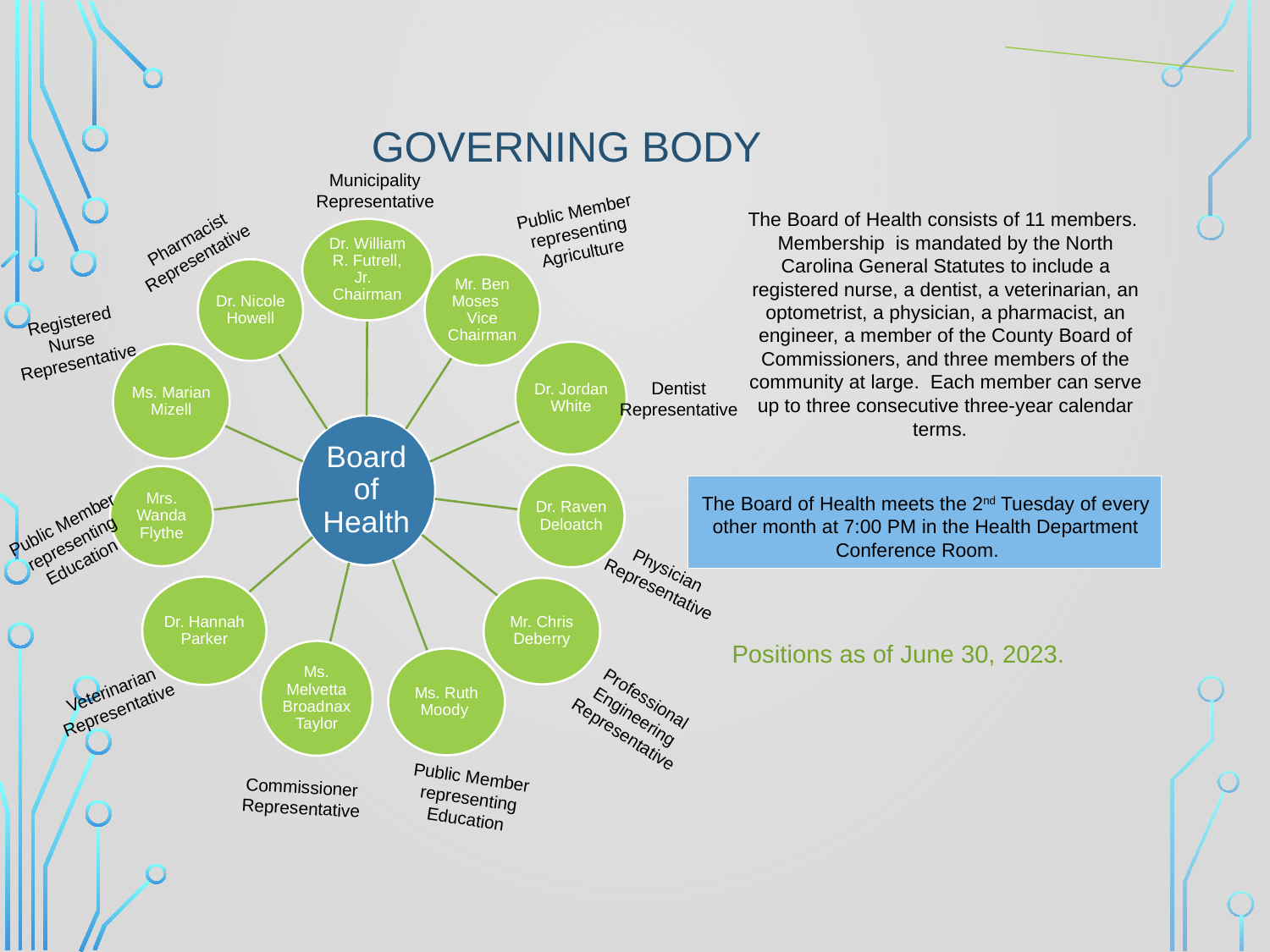

GOVERNING BODY
Municipality Representative
Public Member representing Agriculture
The Board of Health consists of 11 members.  Membership  is mandated by the North Carolina General Statutes to include a registered nurse, a dentist, a veterinarian, an optometrist, a physician, a pharmacist, an engineer, a member of the County Board of Commissioners, and three members of the community at large.  Each member can serve up to three consecutive three-year calendar terms.
Board of Health

Dr. Jordan White

Mr. Ben Moses    Vice Chairman

Dr. William R. Futrell, Jr.   Chairman

Dr. Raven Deloatch

Mr. Chris Deberry

Ms. Ruth Moody

Ms. Melvetta Broadnax Taylor

Dr. Hannah Parker

Mrs. Wanda Flythe

Ms. Marian Mizell

Dr. Nicole Howell
Pharmacist Representative
Registered Nurse  Representative
Dentist Representative
#
The Board of Health meets the 2nd Tuesday of every other month at 7:00 PM in the Health Department Conference Room.
Public Member representing Education
Physician Representative
Positions as of June 30, 2023.
Veterinarian Representative
Professional Engineering Representative
Public Member representing Education
Commissioner Representative